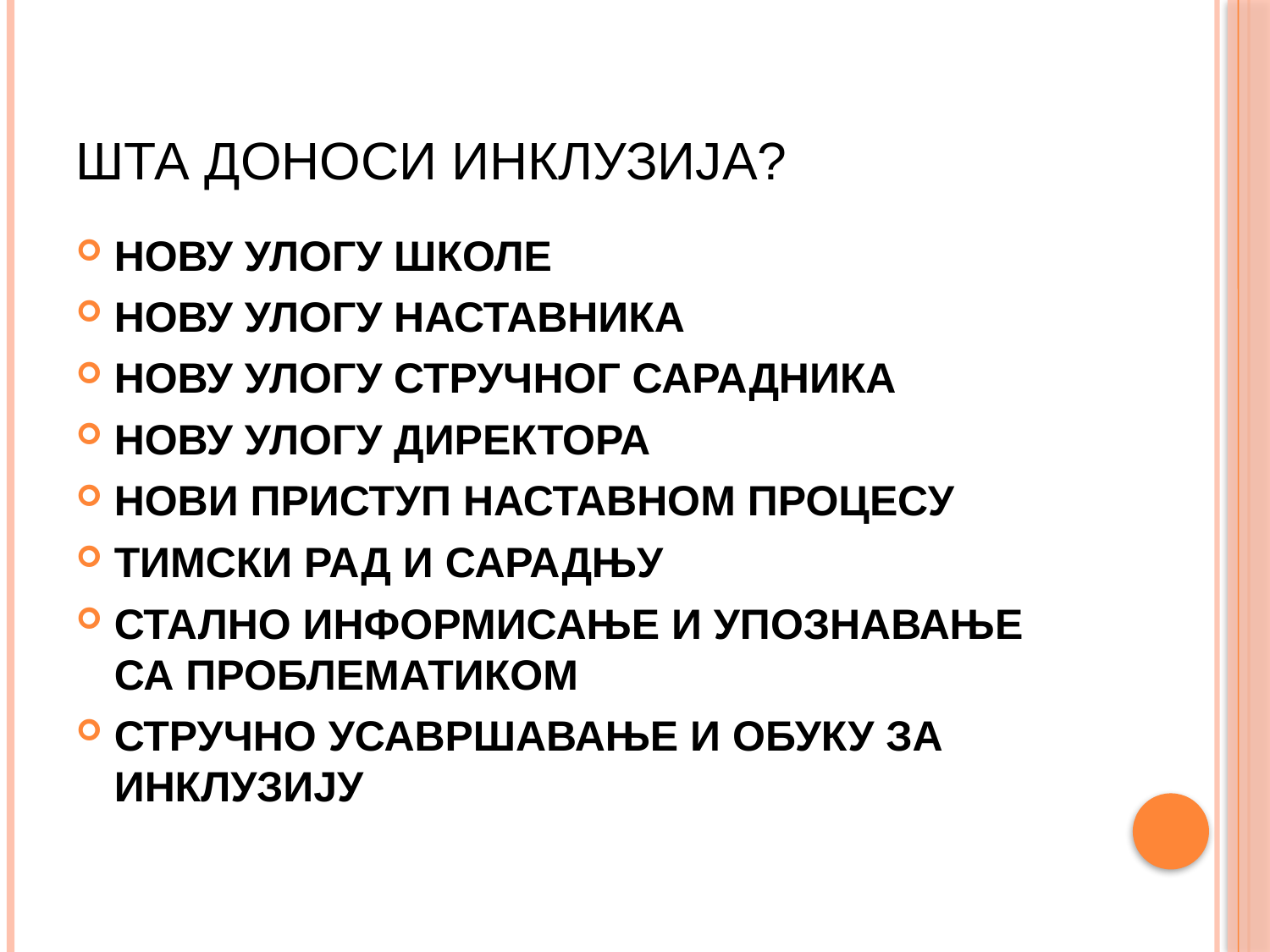

# Шта доноси инклузија?
НОВУ УЛОГУ ШКОЛЕ
НОВУ УЛОГУ НАСТАВНИКА
НОВУ УЛОГУ СТРУЧНОГ САРАДНИКА
НОВУ УЛОГУ ДИРЕКТОРА
НОВИ ПРИСТУП НАСТАВНОМ ПРОЦЕСУ
ТИМСКИ РАД И САРАДЊУ
СТАЛНО ИНФОРМИСАЊЕ И УПОЗНАВАЊЕ СА ПРОБЛЕМАТИКОМ
СТРУЧНО УСАВРШАВАЊЕ И ОБУКУ ЗА ИНКЛУЗИЈУ